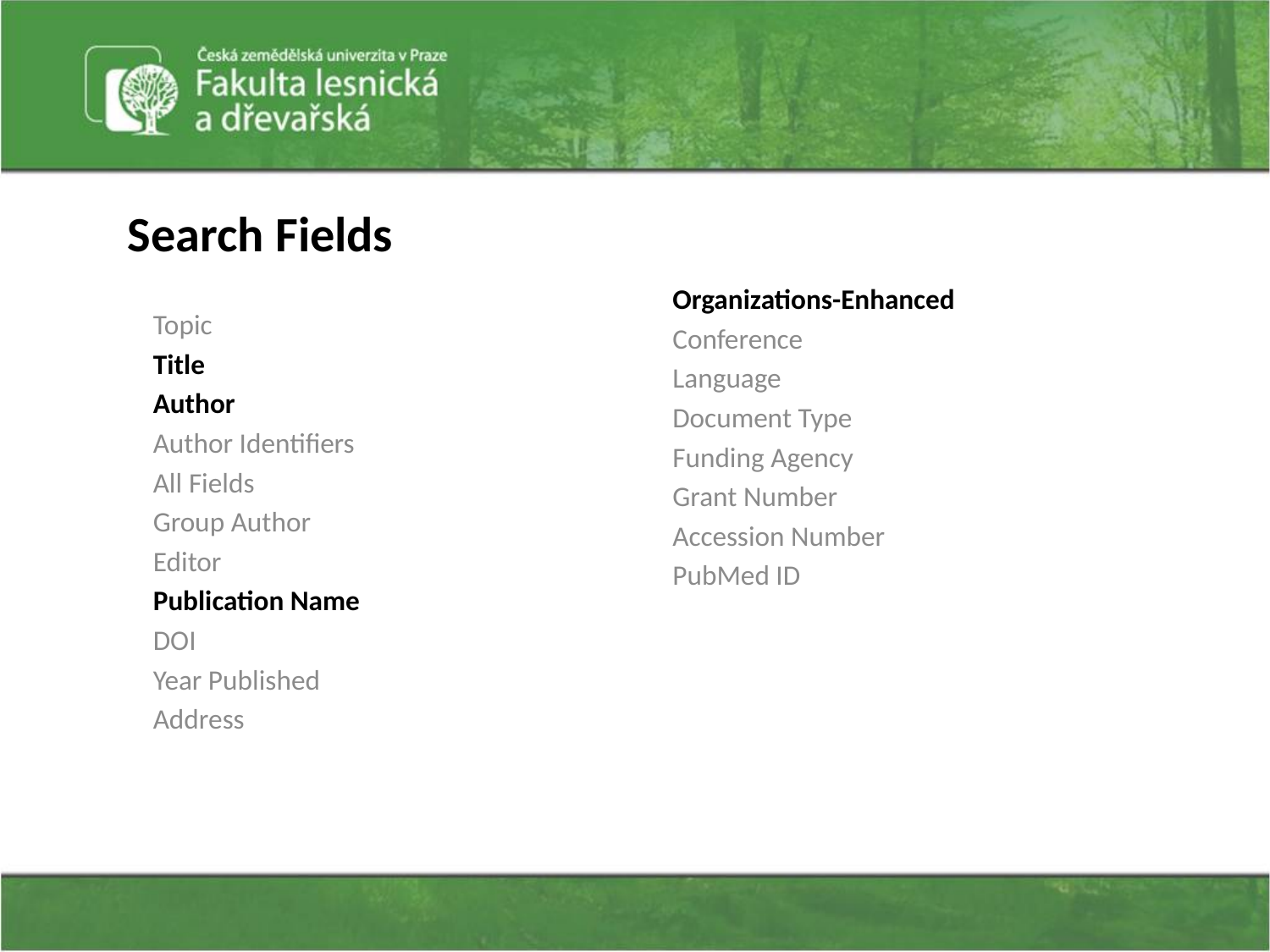

Search Fields

    Topic
    Title
    Author
    Author Identifiers
    All Fields
    Group Author
    Editor
    Publication Name
    DOI
    Year Published
    Address

    Organizations-Enhanced
    Conference
    Language
    Document Type
    Funding Agency
    Grant Number
    Accession Number
    PubMed ID